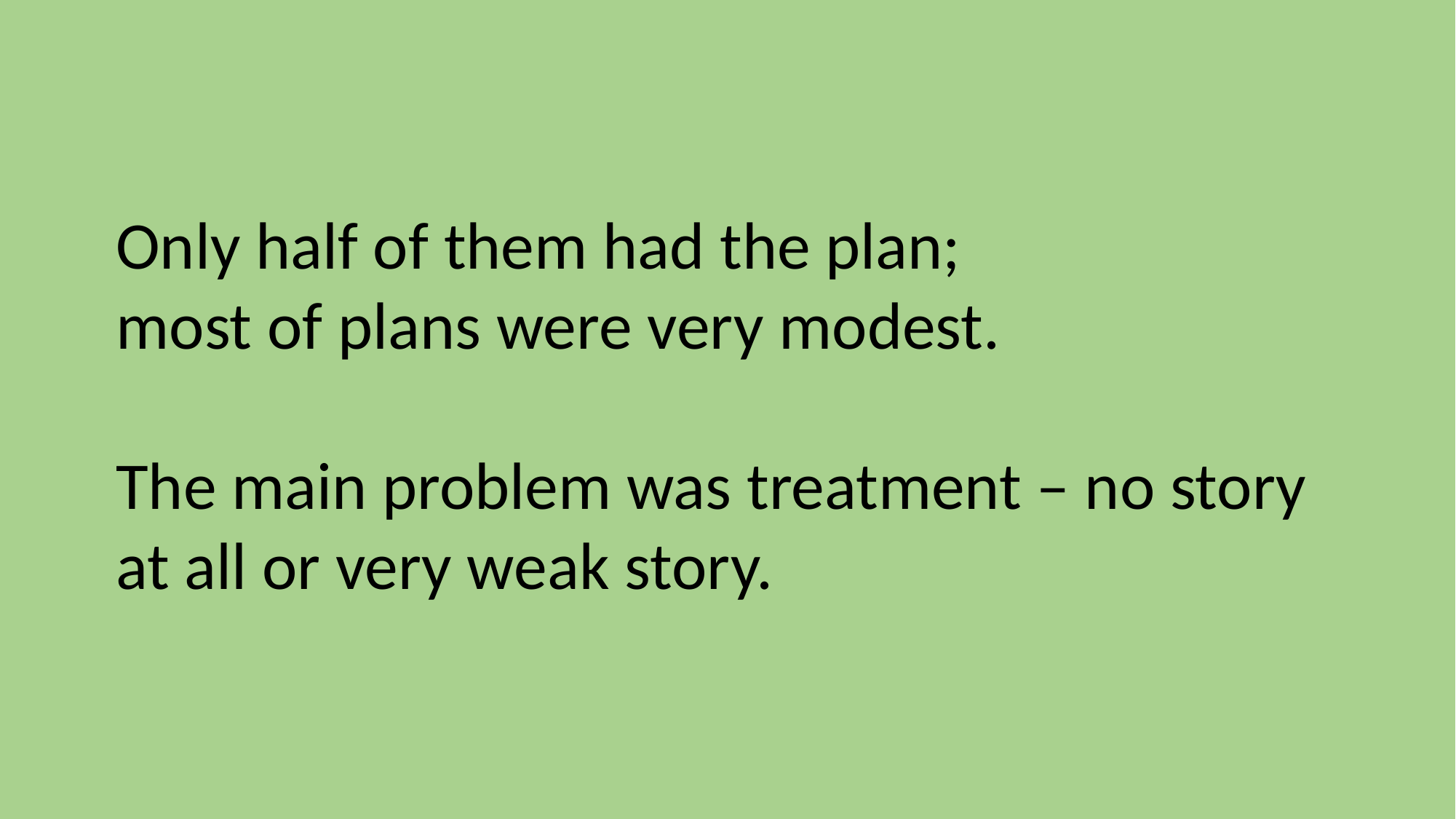

Only half of them had the plan;
most of plans were very modest.

The main problem was treatment – no story at all or very weak story.